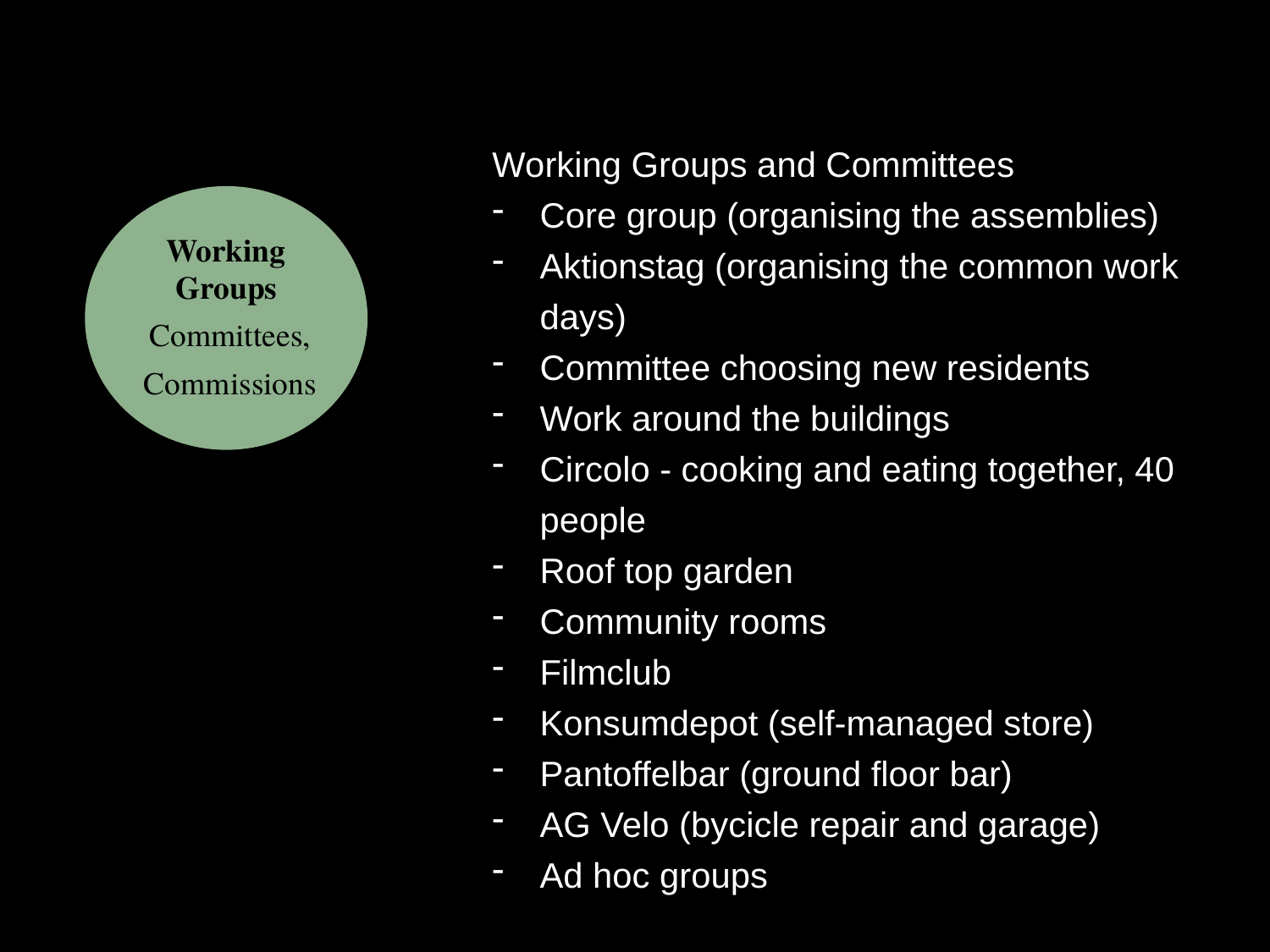

Working Groups and Committees
Core group (organising the assemblies)
Aktionstag (organising the common work days)
Committee choosing new residents
Work around the buildings
Circolo - cooking and eating together, 40 people
Roof top garden
Community rooms
Filmclub
Konsumdepot (self-managed store)
Pantoffelbar (ground floor bar)
AG Velo (bycicle repair and garage)
Ad hoc groups

Working
Groups
 Committees,
 Commissions

inura